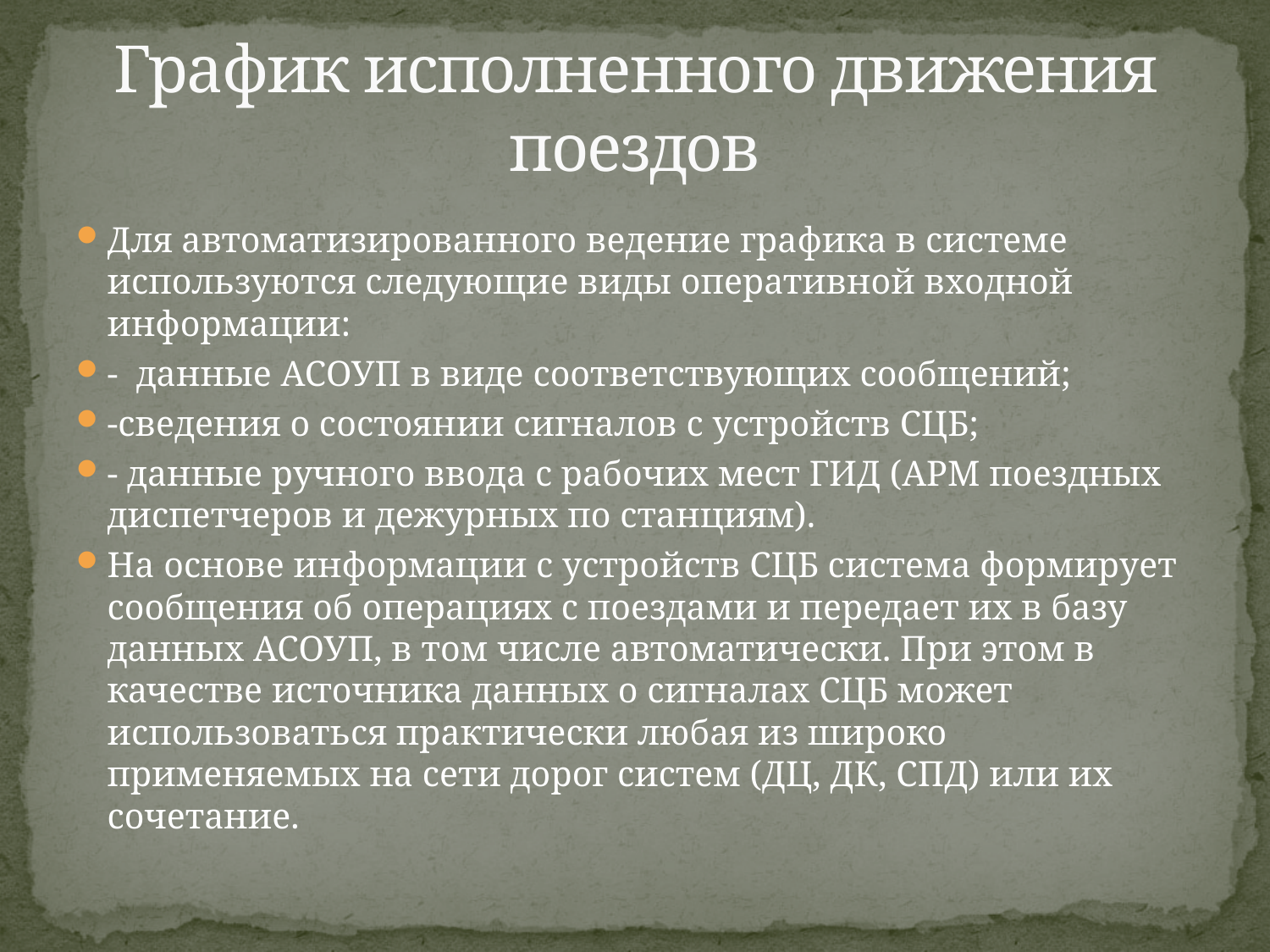

# График исполненного движения поездов
Для автоматизированного ведение графика в системе используются следующие виды оперативной входной информации:
-  данные АСОУП в виде соответствующих сообщений;
-сведения о состоянии сигналов с устройств СЦБ;
- данные ручного ввода с рабочих мест ГИД (АРМ поездных диспетчеров и дежурных по станциям).
На основе информации с устройств СЦБ система формирует сообщения об операциях с поездами и передает их в базу данных АСОУП, в том числе автоматически. При этом в качестве источника данных о сигналах СЦБ может использоваться практически любая из широко применяемых на сети дорог систем (ДЦ, ДК, СПД) или их сочетание.